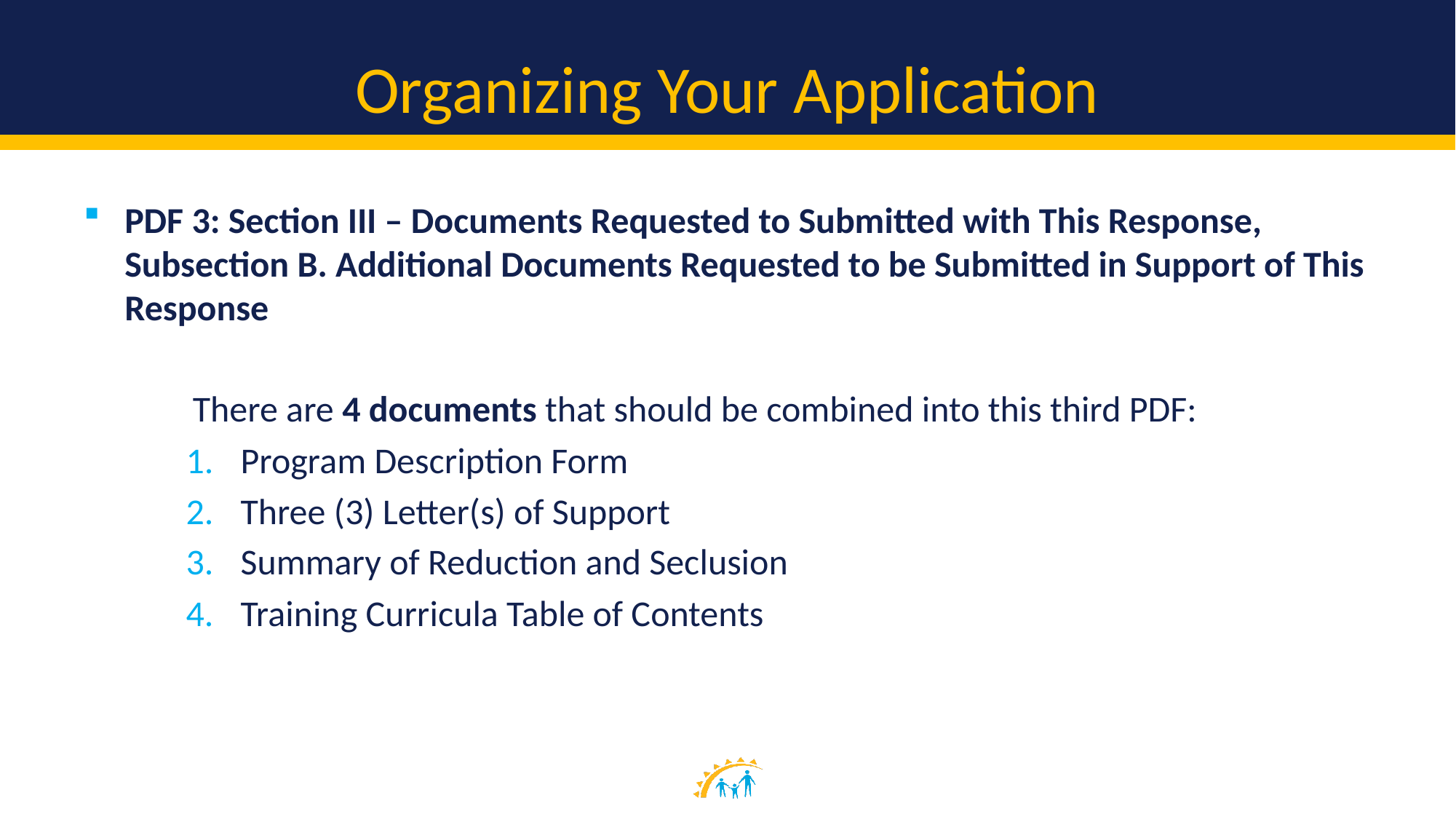

# Organizing Your Application
PDF 3: Section III – Documents Requested to Submitted with This Response, Subsection B. Additional Documents Requested to be Submitted in Support of This Response

	There are 4 documents that should be combined into this third PDF:
Program Description Form
Three (3) Letter(s) of Support
Summary of Reduction and Seclusion
Training Curricula Table of Contents